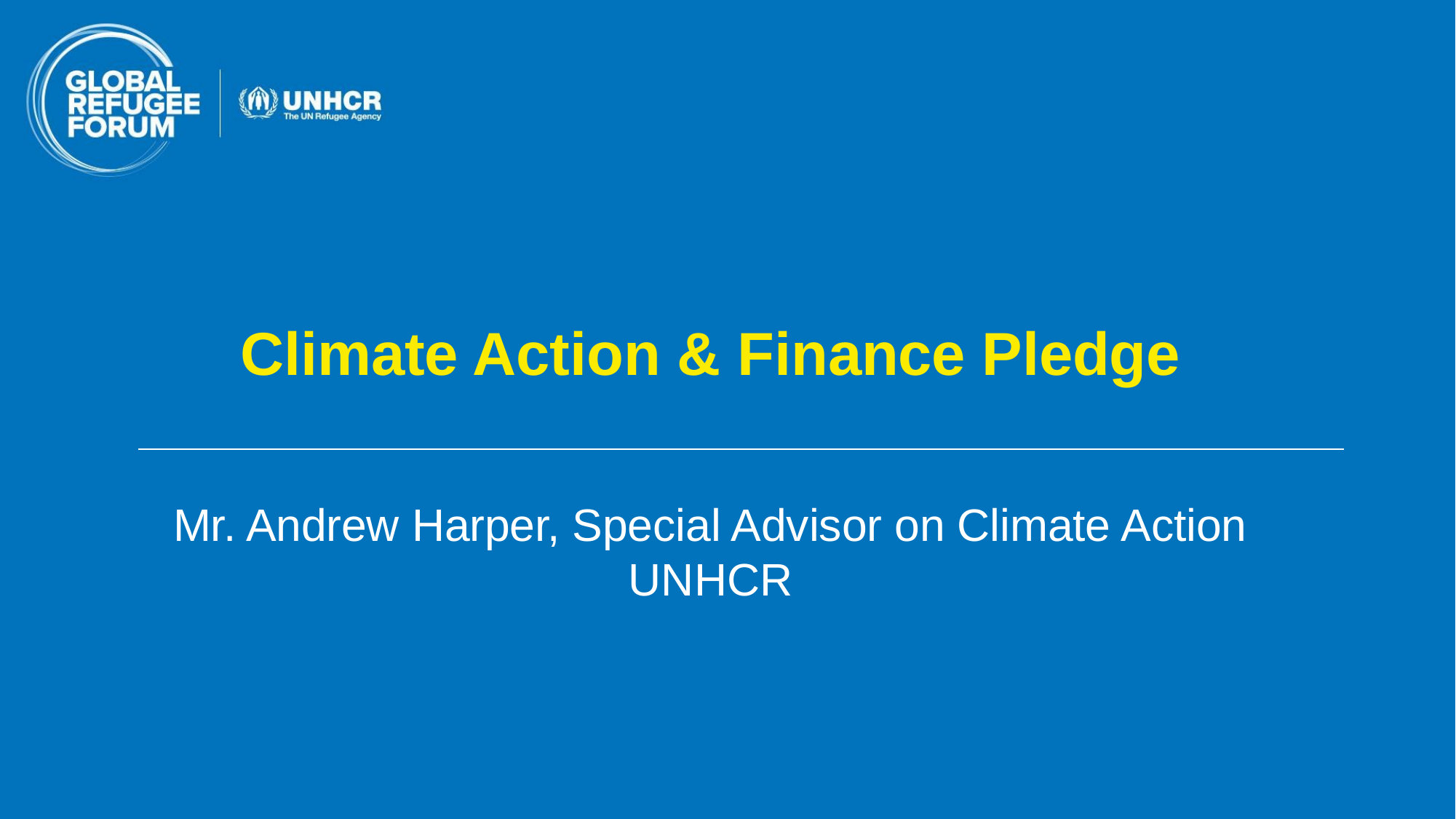

Climate Action & Finance Pledge

Mr. Andrew Harper, Special Advisor on Climate Action
UNHCR